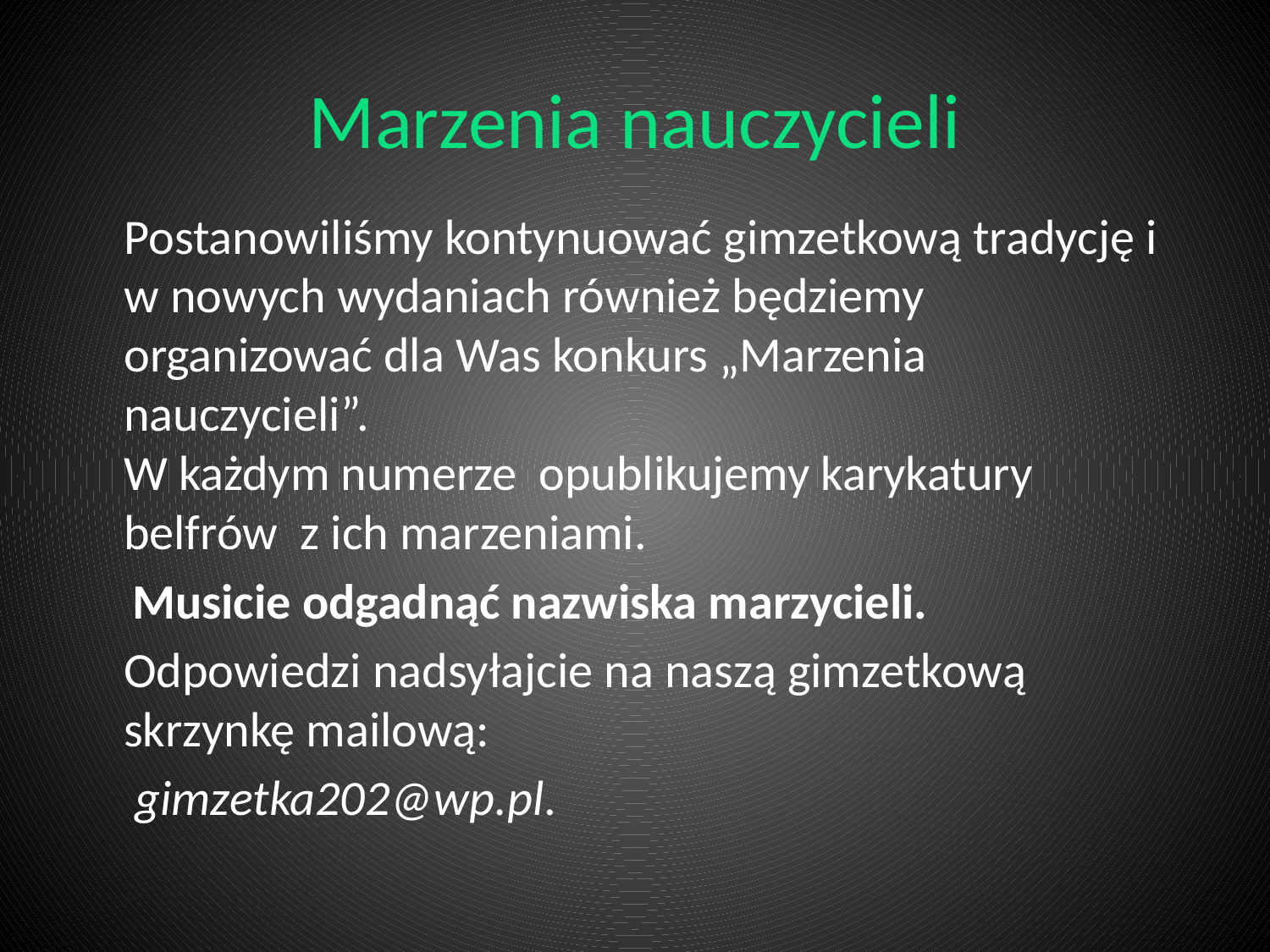

# Marzenia nauczycieli
	Postanowiliśmy kontynuować gimzetkową tradycję i w nowych wydaniach również będziemy organizować dla Was konkurs „Marzenia nauczycieli”.
W każdym numerze  opublikujemy karykatury belfrów  z ich marzeniami.
     Musicie odgadnąć nazwiska marzycieli.
	Odpowiedzi nadsyłajcie na naszą gimzetkową skrzynkę mailową:
	 gimzetka202@wp.pl.